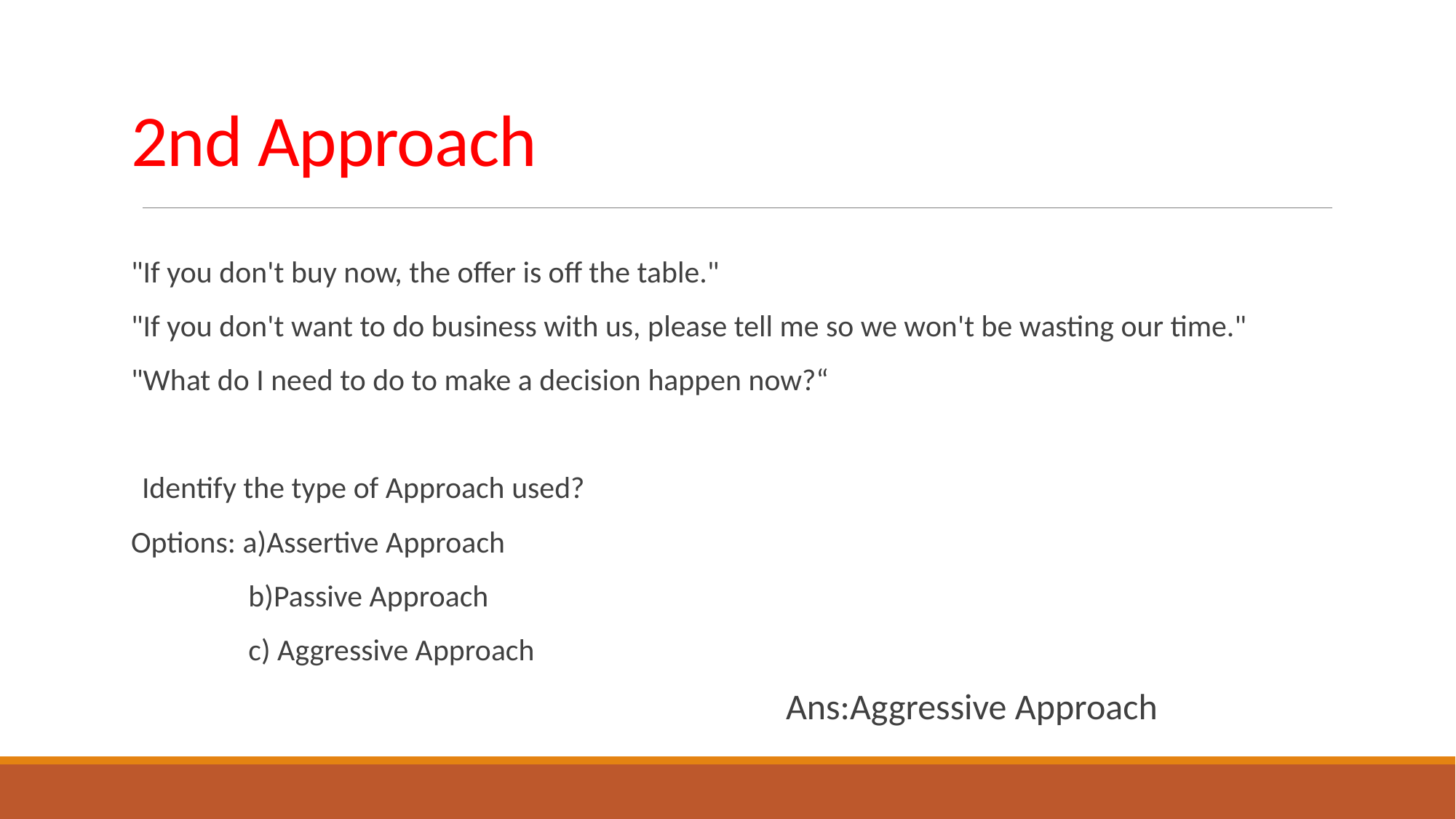

2nd Approach

"If you don't buy now, the offer is off the table."
"If you don't want to do business with us, please tell me so we won't be wasting our time."
"What do I need to do to make a decision happen now?“

Identify the type of Approach used?
Options: a)Assertive Approach
                 b)Passive Approach
                 c) Aggressive Approach
						Ans:Aggressive Approach